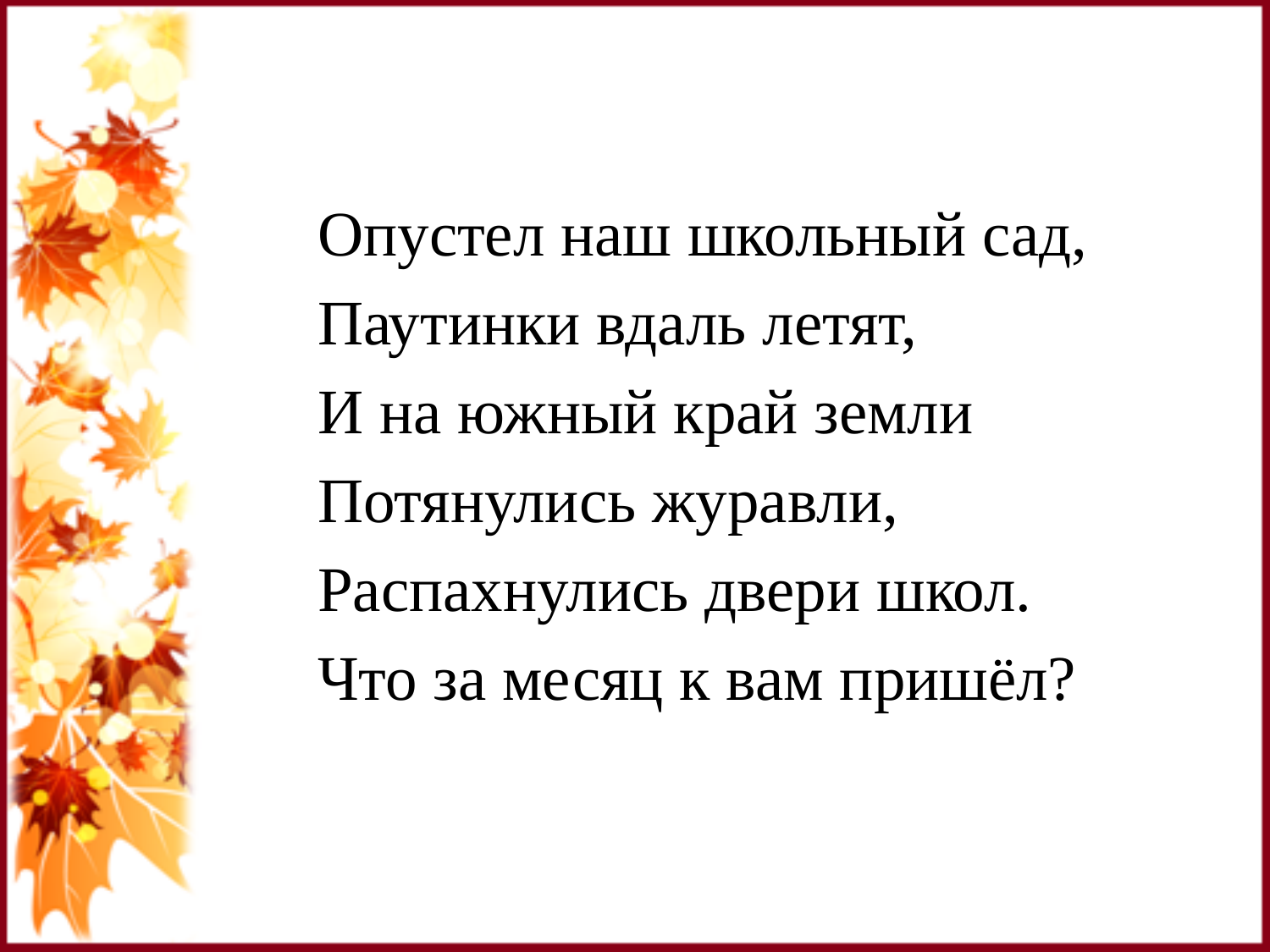

#
Опустел наш школьный сад,
Паутинки вдаль летят,
И на южный край земли
Потянулись журавли,
Распахнулись двери школ.
Что за месяц к вам пришёл?